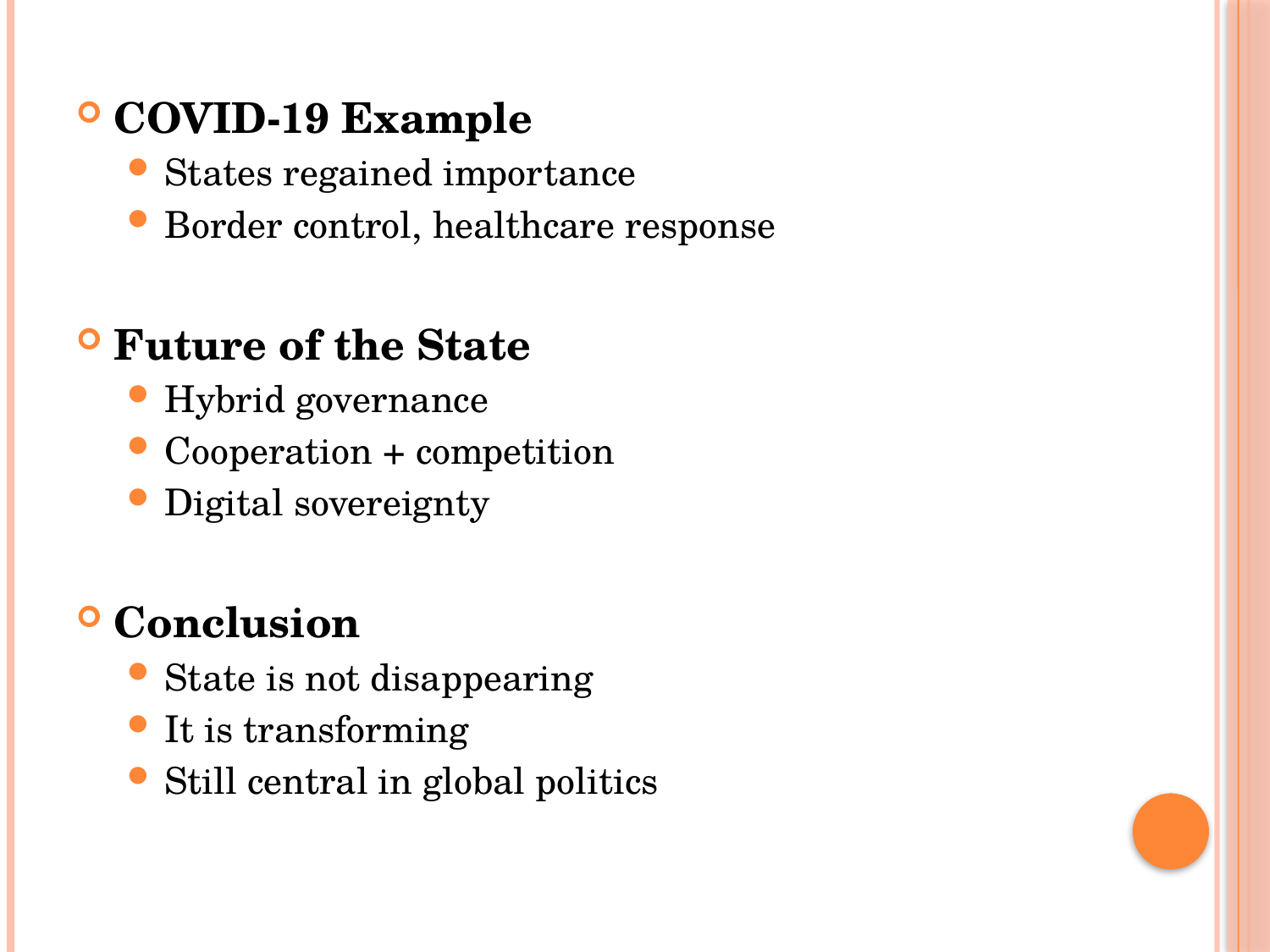

COVID-19 Example
States regained importance
Border control, healthcare response

Future of the State
Hybrid governance
Cooperation + competition
Digital sovereignty

Conclusion
State is not disappearing
It is transforming
Still central in global politics